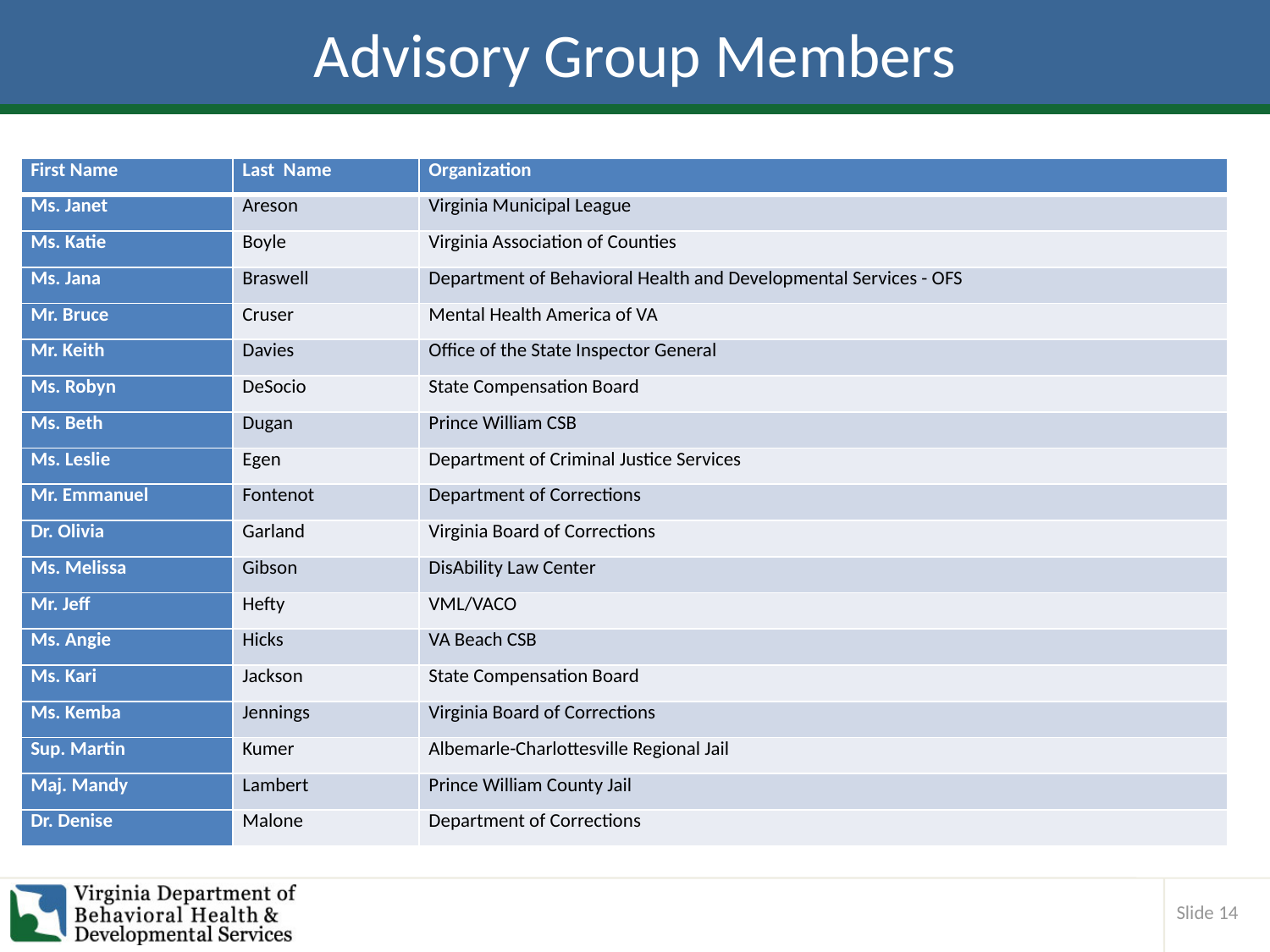

# Advisory Group Members
| First Name | Last Name | Organization |
| --- | --- | --- |
| Ms. Janet | Areson | Virginia Municipal League |
| Ms. Katie | Boyle | Virginia Association of Counties |
| Ms. Jana | Braswell | Department of Behavioral Health and Developmental Services - OFS |
| Mr. Bruce | Cruser | Mental Health America of VA |
| Mr. Keith | Davies | Office of the State Inspector General |
| Ms. Robyn | DeSocio | State Compensation Board |
| Ms. Beth | Dugan | Prince William CSB |
| Ms. Leslie | Egen | Department of Criminal Justice Services |
| Mr. Emmanuel | Fontenot | Department of Corrections |
| Dr. Olivia | Garland | Virginia Board of Corrections |
| Ms. Melissa | Gibson | DisAbility Law Center |
| Mr. Jeff | Hefty | VML/VACO |
| Ms. Angie | Hicks | VA Beach CSB |
| Ms. Kari | Jackson | State Compensation Board |
| Ms. Kemba | Jennings | Virginia Board of Corrections |
| Sup. Martin | Kumer | Albemarle-Charlottesville Regional Jail |
| Maj. Mandy | Lambert | Prince William County Jail |
| Dr. Denise | Malone | Department of Corrections |